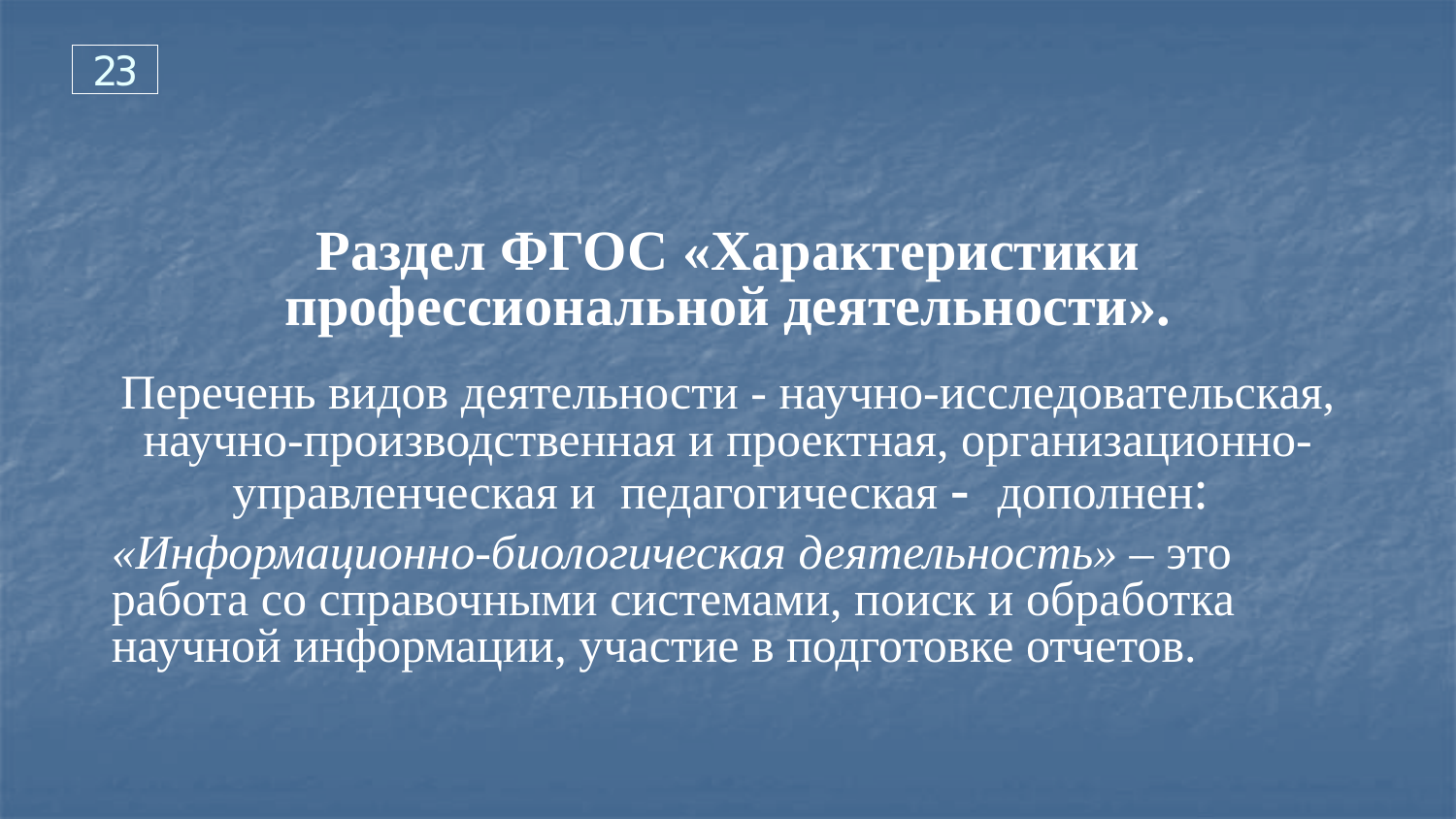

23

Раздел ФГОС «Характеристики профессиональной деятельности».
Перечень видов деятельности - научно-исследовательская, научно-производственная и проектная, организационно-управленческая и  педагогическая -  дополнен:
«Информационно-биологическая деятельность» – это  работа со справочными системами, поиск и обработка научной информации, участие в подготовке отчетов.